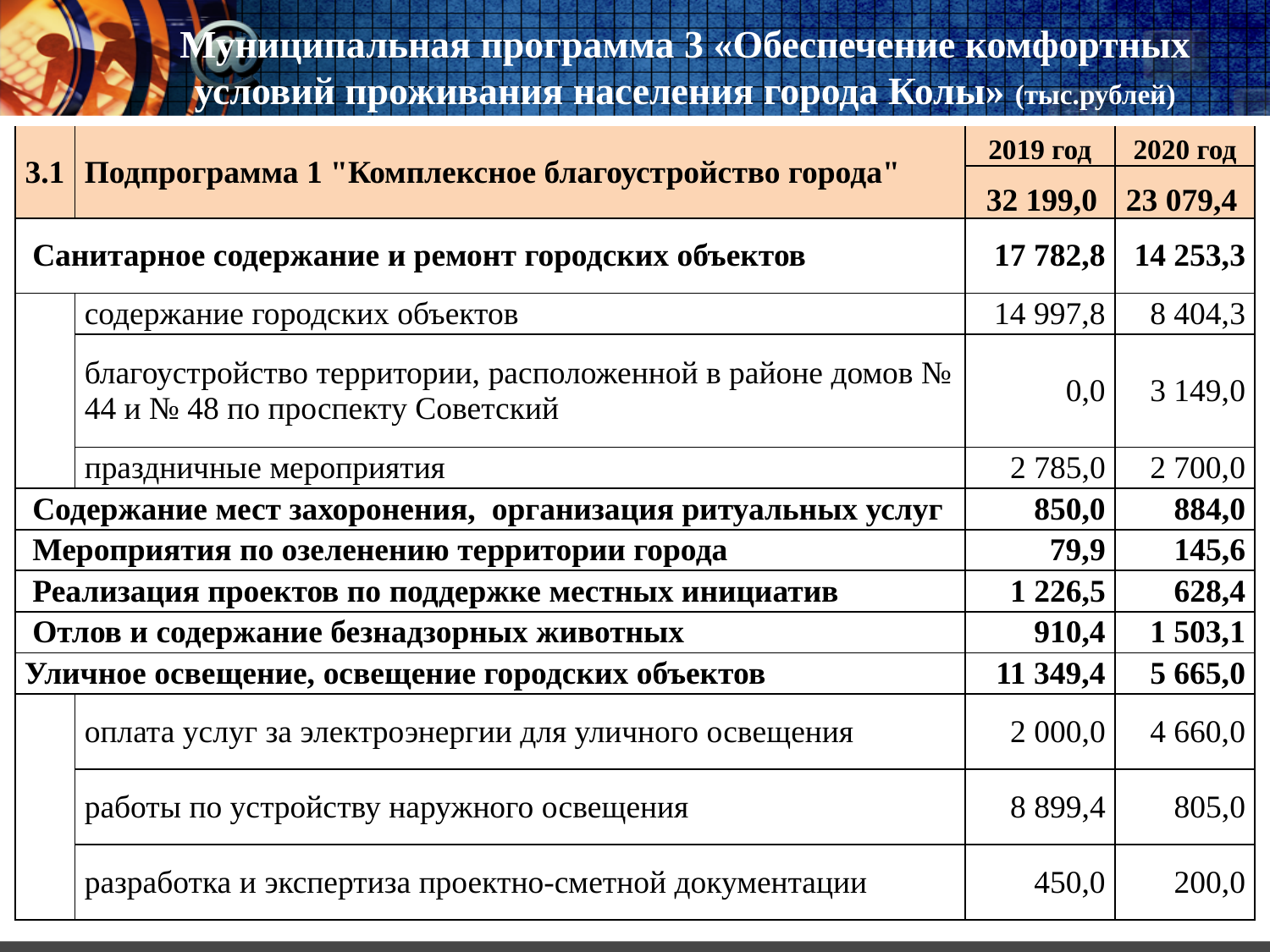

# Муниципальная программа 3 «Обеспечение комфортных условий проживания населения города Колы» (тыс.рублей)
| 3.1 | Подпрограмма 1 "Комплексное благоустройство города" | 2019 год | 2020 год |
| --- | --- | --- | --- |
|  |  | 32 199,0 | 23 079,4 |
| Санитарное содержание и ремонт городских объектов |  | 17 782,8 | 14 253,3 |
|  | содержание городских объектов | 14 997,8 | 8 404,3 |
|  | благоустройство территории, расположенной в районе домов № 44 и № 48 по проспекту Советский | 0,0 | 3 149,0 |
|  | праздничные мероприятия | 2 785,0 | 2 700,0 |
| Содержание мест захоронения, организация ритуальных услуг |  | 850,0 | 884,0 |
| Мероприятия по озеленению территории города |  | 79,9 | 145,6 |
| Реализация проектов по поддержке местных инициатив |  | 1 226,5 | 628,4 |
| Отлов и содержание безнадзорных животных |  | 910,4 | 1 503,1 |
| Уличное освещение, освещение городских объектов |  | 11 349,4 | 5 665,0 |
|  | оплата услуг за электроэнергии для уличного освещения | 2 000,0 | 4 660,0 |
|  | работы по устройству наружного освещения | 8 899,4 | 805,0 |
|  | разработка и экспертиза проектно-сметной документации | 450,0 | 200,0 |